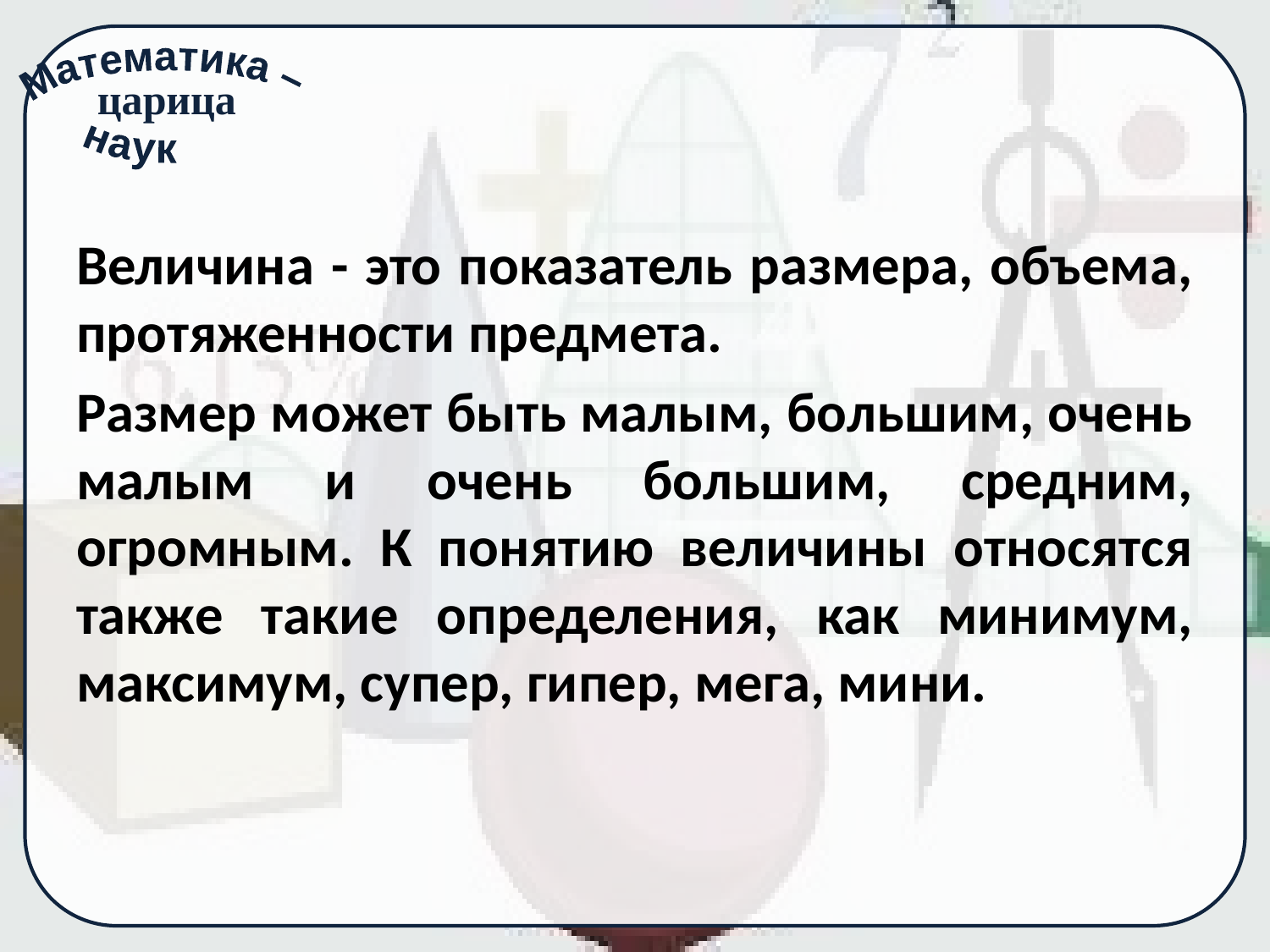

#
Величина - это показатель размера, объема, протяженности предмета.
Размер может быть малым, большим, очень малым и очень большим, средним, огромным. К понятию величины относятся также такие определения, как минимум, максимум, супер, гипер, мега, мини.